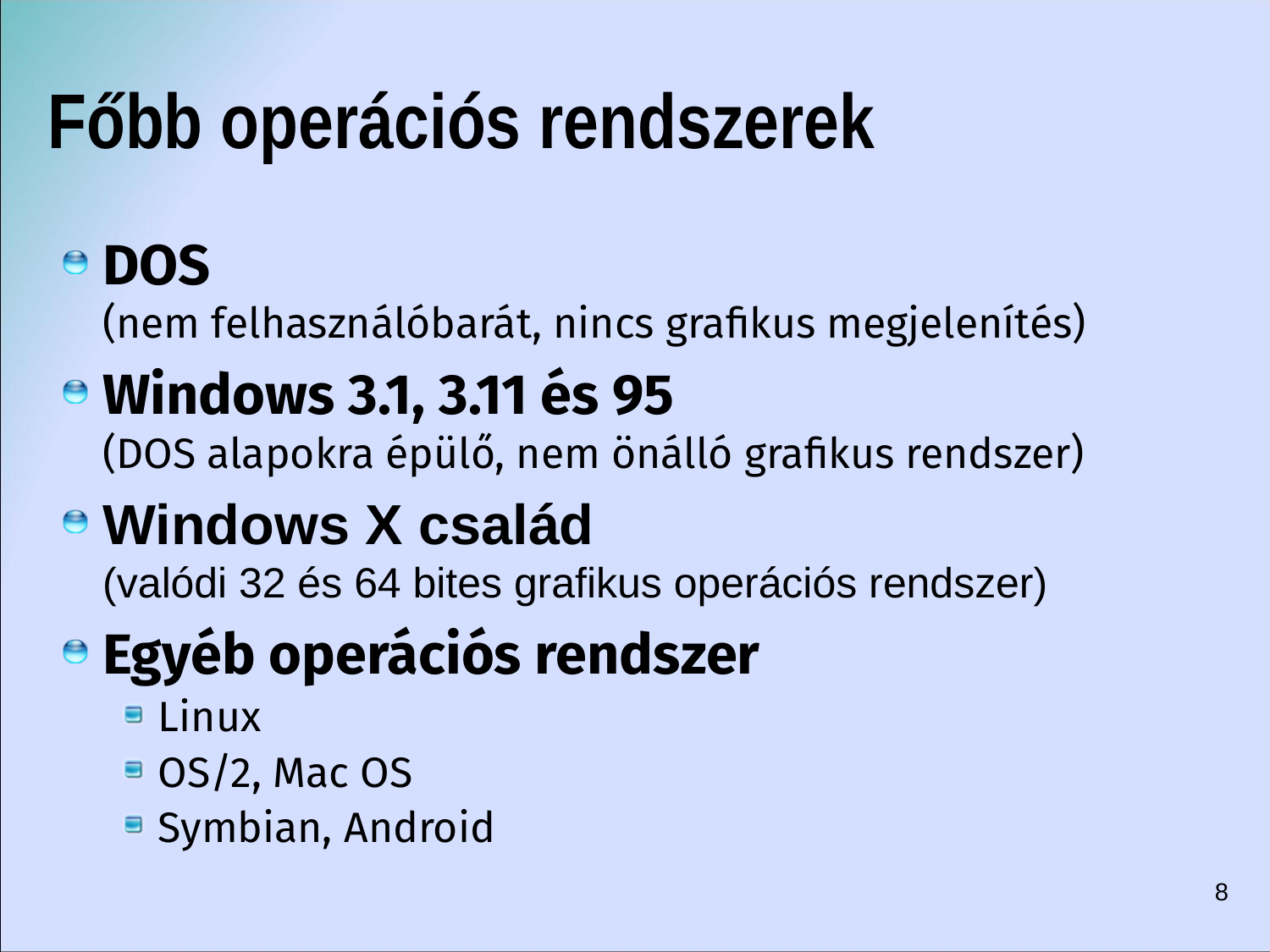

# Főbb operációs rendszerek
DOS
(nem felhasználóbarát, nincs grafikus megjelenítés)
Windows 3.1, 3.11 és 95
(DOS alapokra épülő, nem önálló grafikus rendszer)
Windows X család
(valódi 32 és 64 bites grafikus operációs rendszer)
Egyéb operációs rendszer
Linux
OS/2, Mac OS
Symbian, Android
8